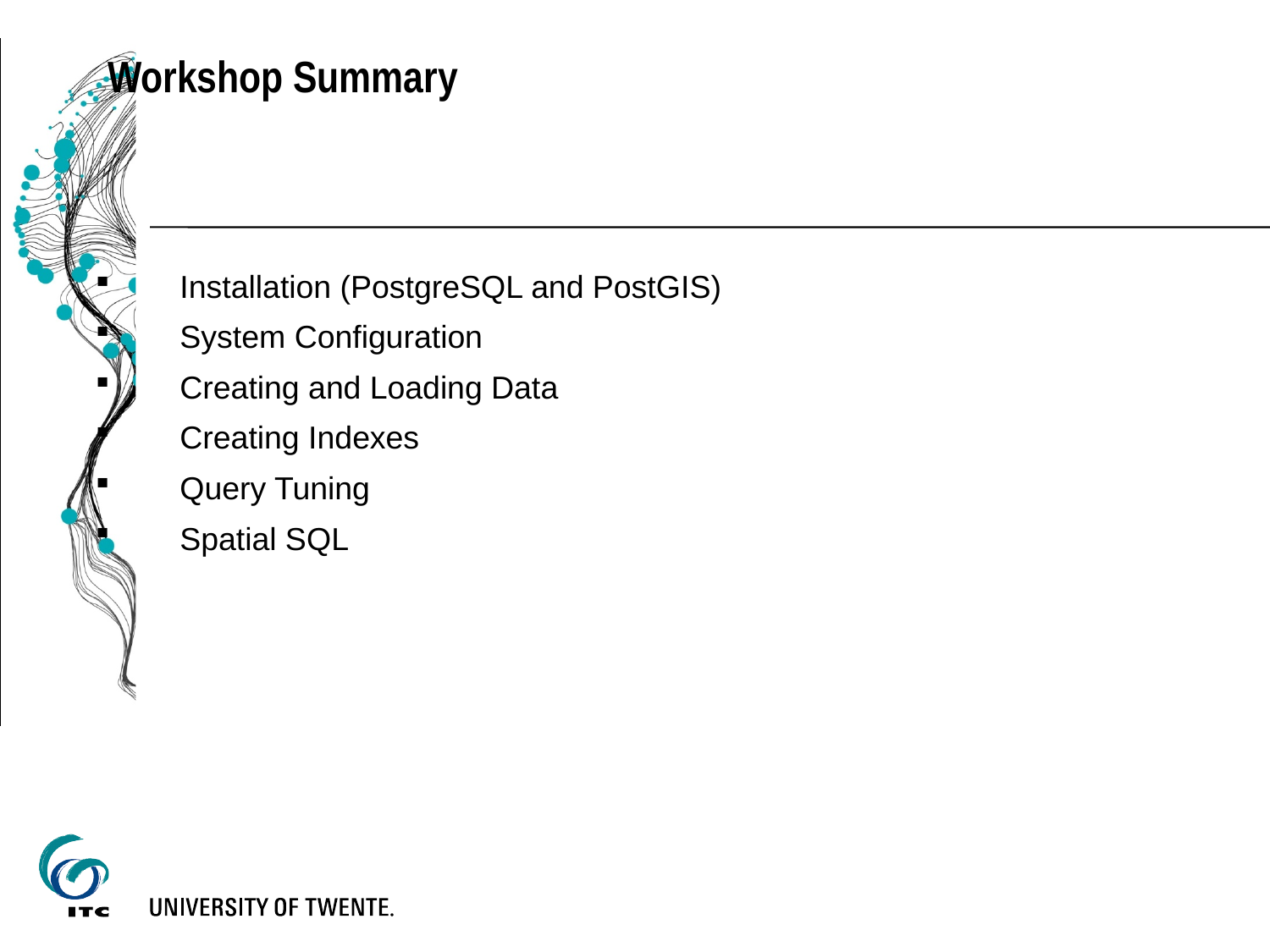

Workshop Summary
Installation (PostgreSQL and PostGIS)
System Configuration
Creating and Loading Data
Creating Indexes
Query Tuning
Spatial SQL